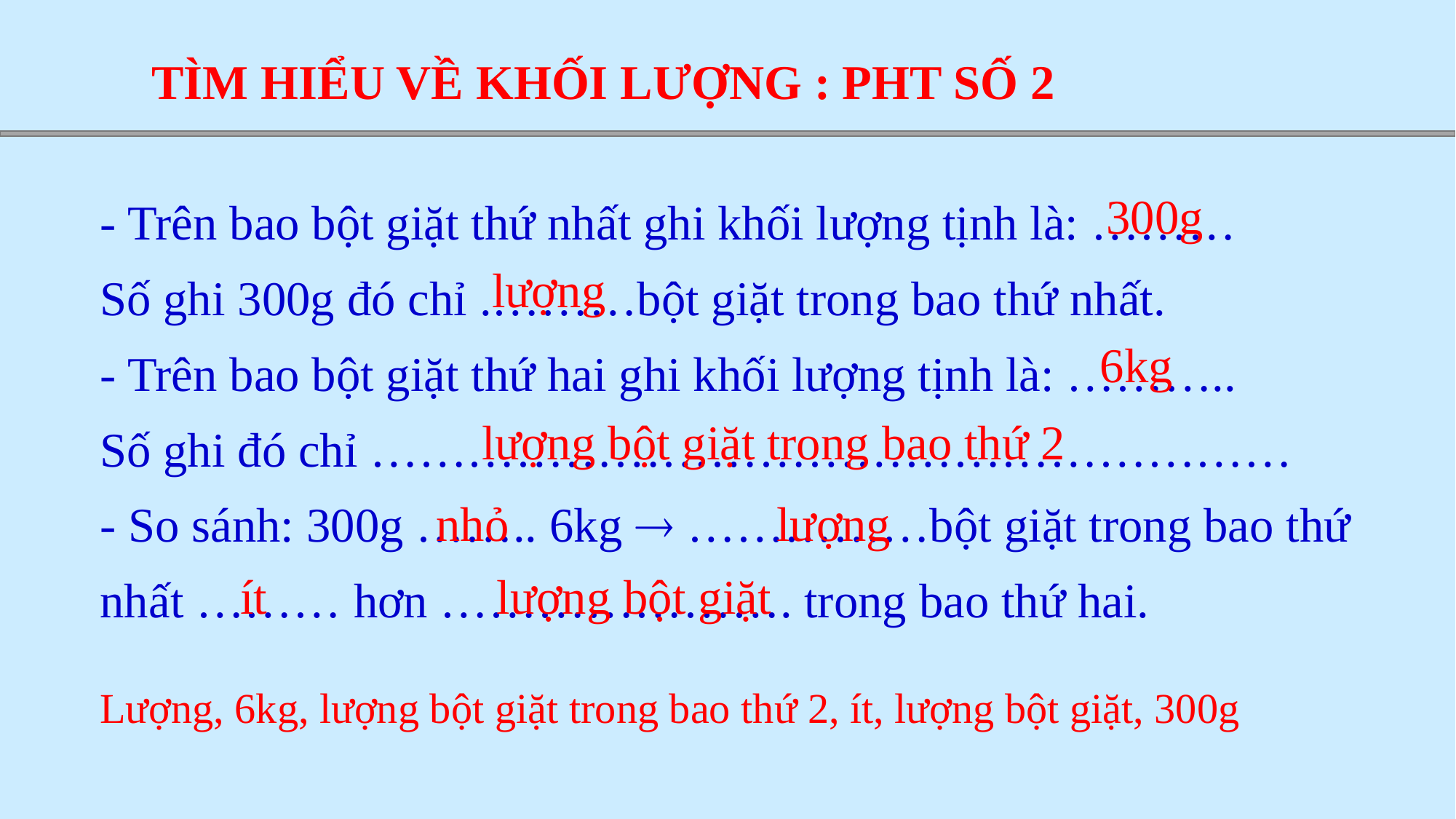

TÌM HIỂU VỀ KHỐI LƯỢNG : PHT SỐ 2

- Trên bao bột giặt thứ nhất ghi khối lượng tịnh là: ………
Số ghi 300g đó chỉ .………bột giặt trong bao thứ nhất.
- Trên bao bột giặt thứ hai ghi khối lượng tịnh là: ………..
Số ghi đó chỉ …………………………………………………
- So sánh: 300g …….. 6kg → ……………bột giặt trong bao thứ nhất ……… hơn …………………. trong bao thứ hai.
300g
lượng
6kg
lượng bột giặt trong bao thứ 2
nhỏ                      lượng
ít                  lượng bột giặt
Lượng, 6kg, lượng bột giặt trong bao thứ 2, ít, lượng bột giặt, 300g